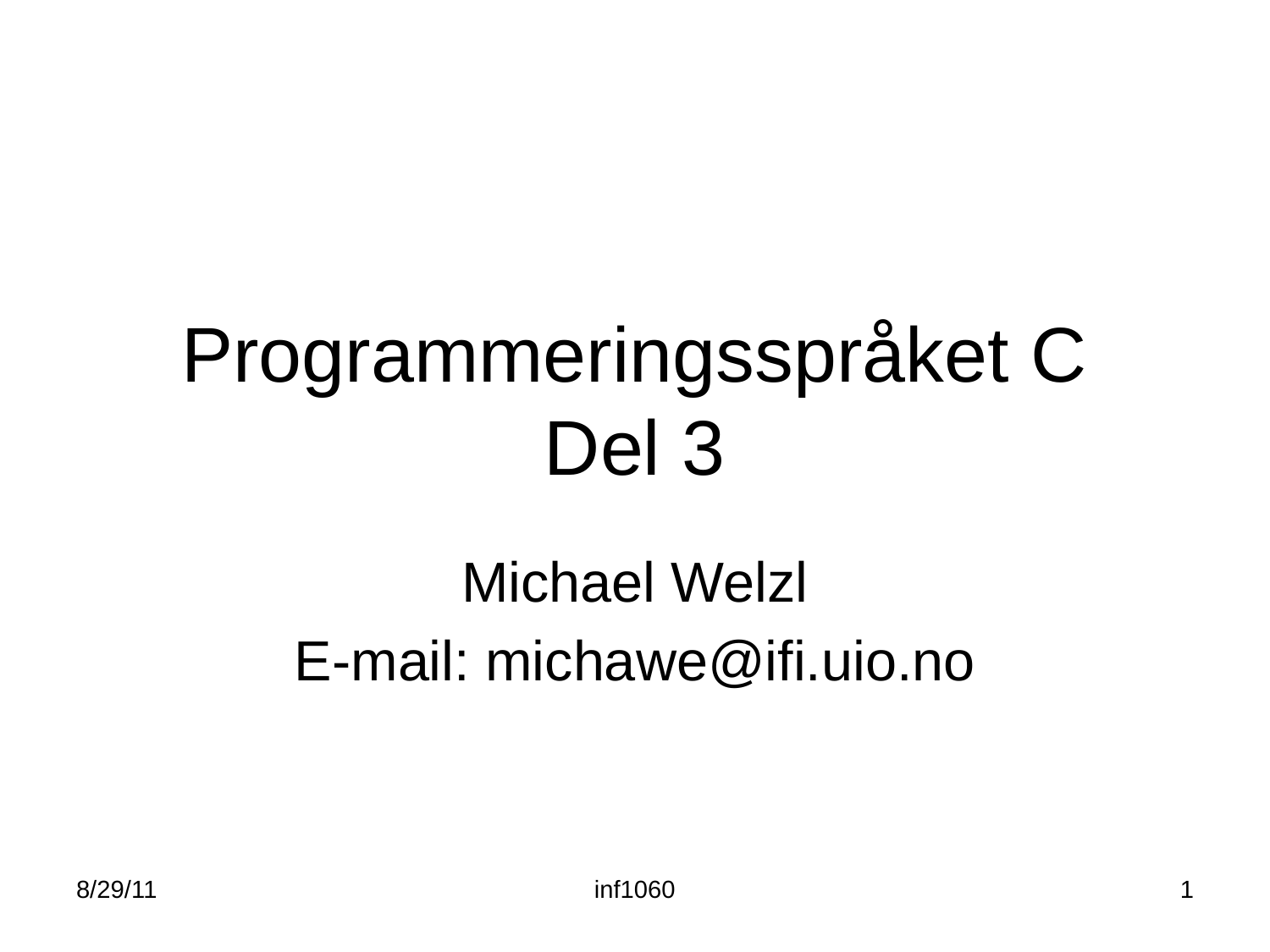

Programmeringsspråket C
Del 3
Michael Welzl
E-mail: michawe@ifi.uio.no
8/29/11
inf1060
1